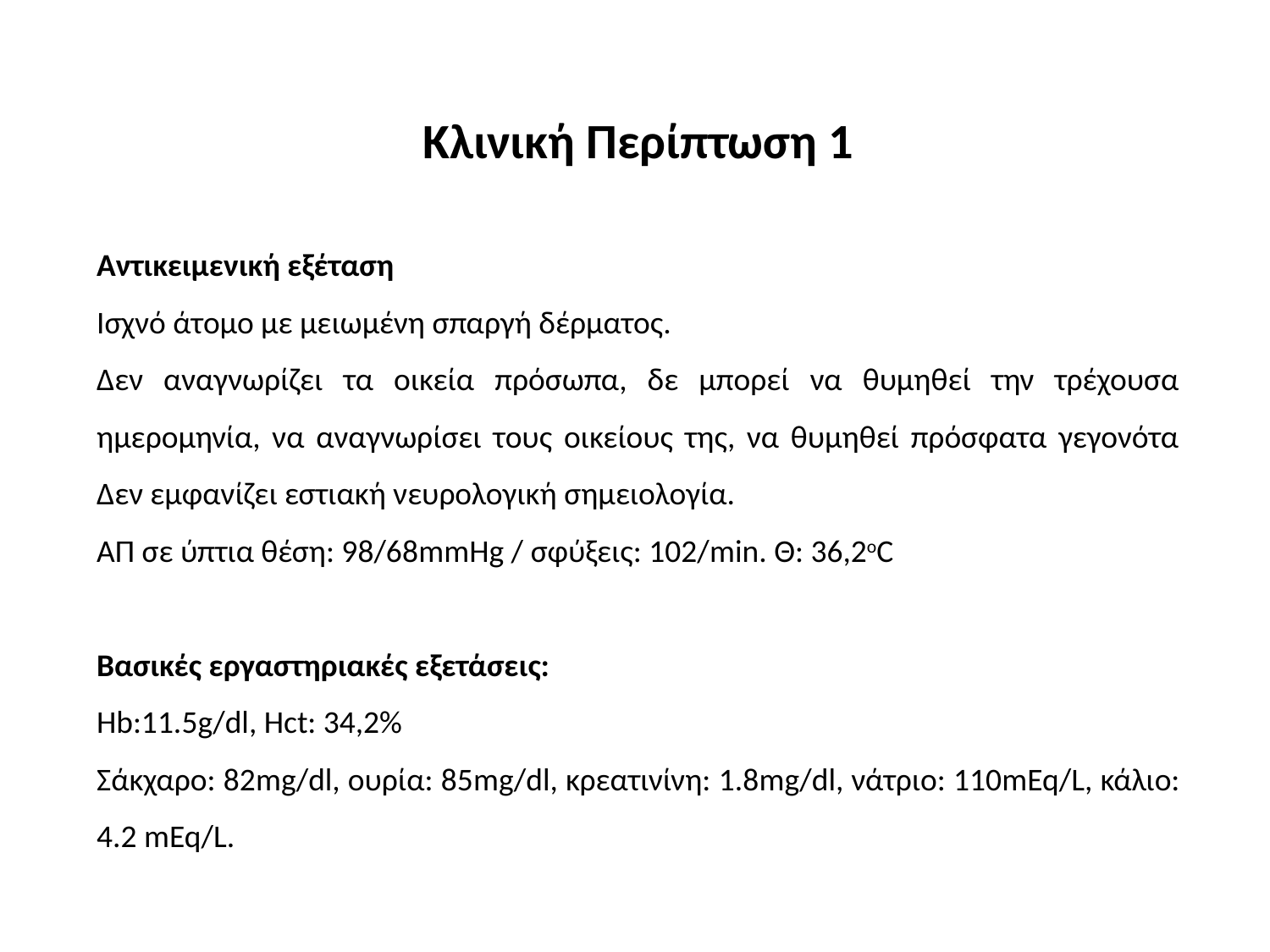

Κλινική Περίπτωση 1

Αντικειμενική εξέταση
Ισχνό άτομο με μειωμένη σπαργή δέρματος.
Δεν αναγνωρίζει τα οικεία πρόσωπα, δε μπορεί να θυμηθεί την τρέχουσα ημερομηνία, να αναγνωρίσει τους οικείους της, να θυμηθεί πρόσφατα γεγονότα Δεν εμφανίζει εστιακή νευρολογική σημειολογία.
ΑΠ σε ύπτια θέση: 98/68mmHg / σφύξεις: 102/min. Θ: 36,2οC

Βασικές εργαστηριακές εξετάσεις:
Ηb:11.5g/dl, Ηct: 34,2%
Σάκχαρο: 82mg/dl, ουρία: 85mg/dl, κρεατινίνη: 1.8mg/dl, νάτριο: 110mEq/L, κάλιο: 4.2 mEq/L.